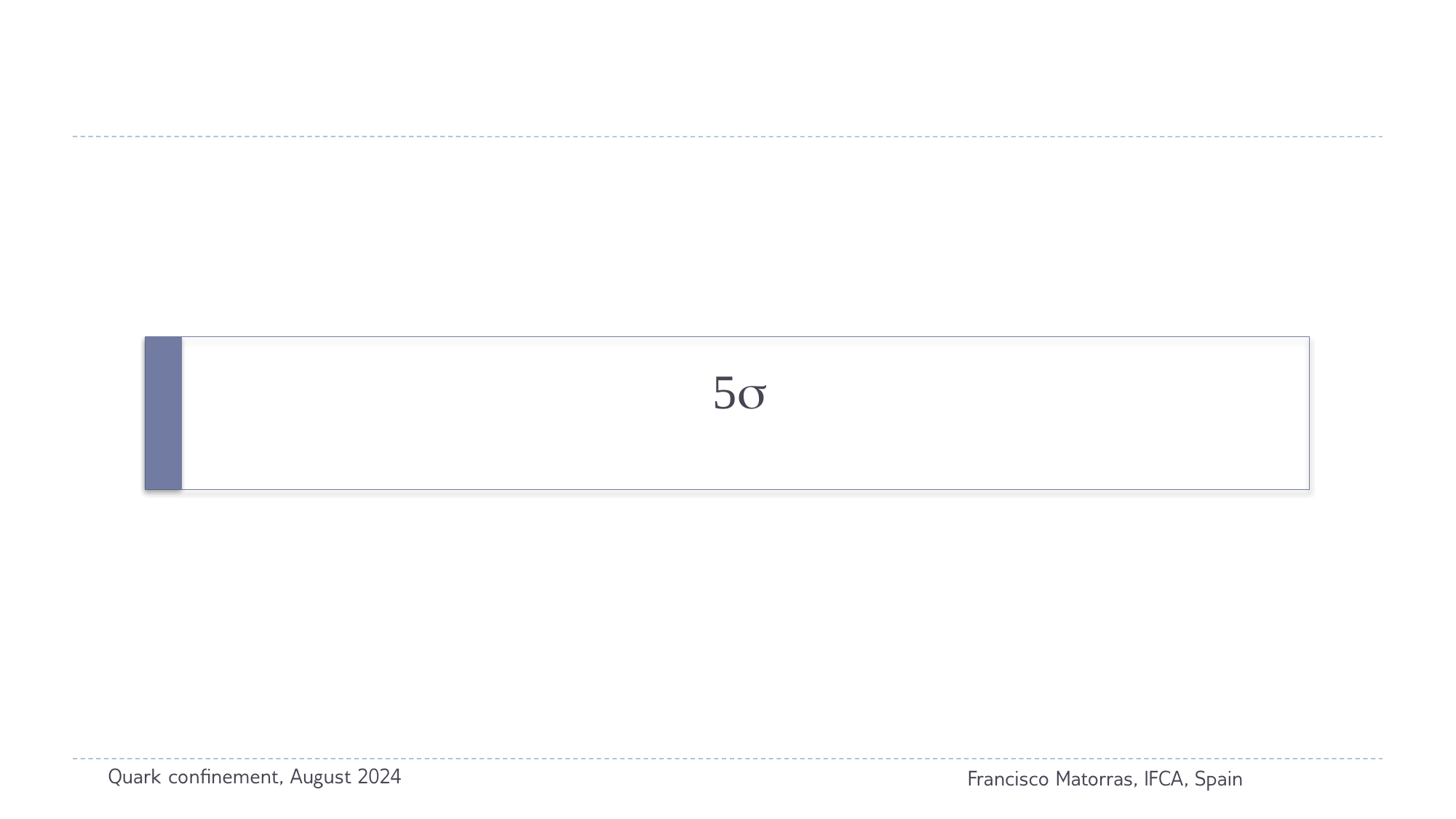

# 5σ

Quark confinement, August 2024
Francisco Matorras, IFCA, Spain